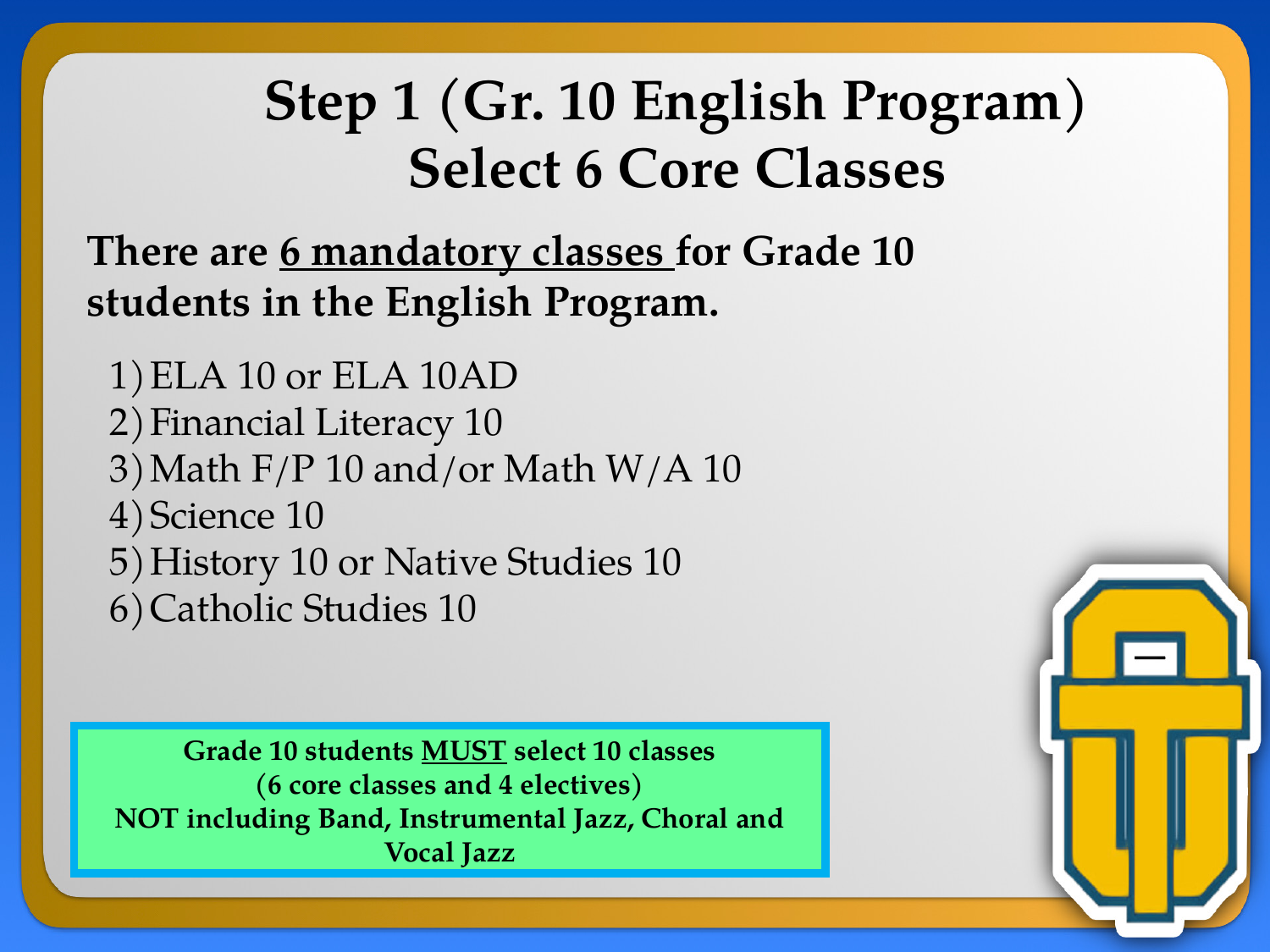

Step 1 (Gr. 10 English Program)
Select 6 Core Classes
There are 6 mandatory classes for Grade 10
students in the English Program.

ELA 10 or ELA 10AD
Financial Literacy 10
Math F/P 10 and/or Math W/A 10
Science 10
History 10 or Native Studies 10
Catholic Studies 10
Grade 10 students MUST select 10 classes
(6 core classes and 4 electives)
NOT including Band, Instrumental Jazz, Choral and Vocal Jazz